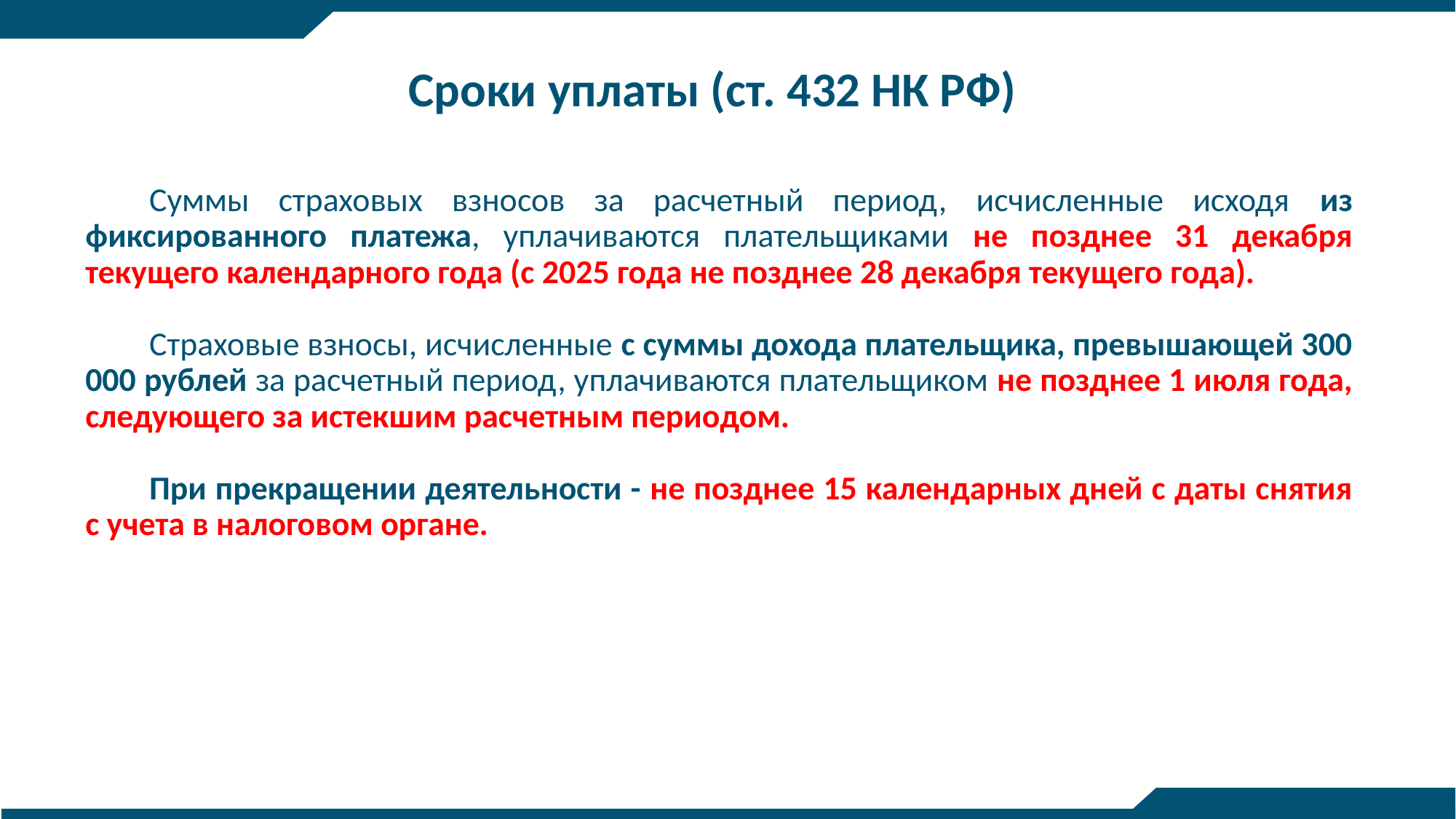

# Сроки уплаты (ст. 432 НК РФ)

Суммы страховых взносов за расчетный период, исчисленные исходя из фиксированного платежа, уплачиваются плательщиками не позднее 31 декабря текущего календарного года (с 2025 года не позднее 28 декабря текущего года).

Страховые взносы, исчисленные с суммы дохода плательщика, превышающей 300 000 рублей за расчетный период, уплачиваются плательщиком не позднее 1 июля года, следующего за истекшим расчетным периодом.

При прекращении деятельности - не позднее 15 календарных дней с даты снятия с учета в налоговом органе.